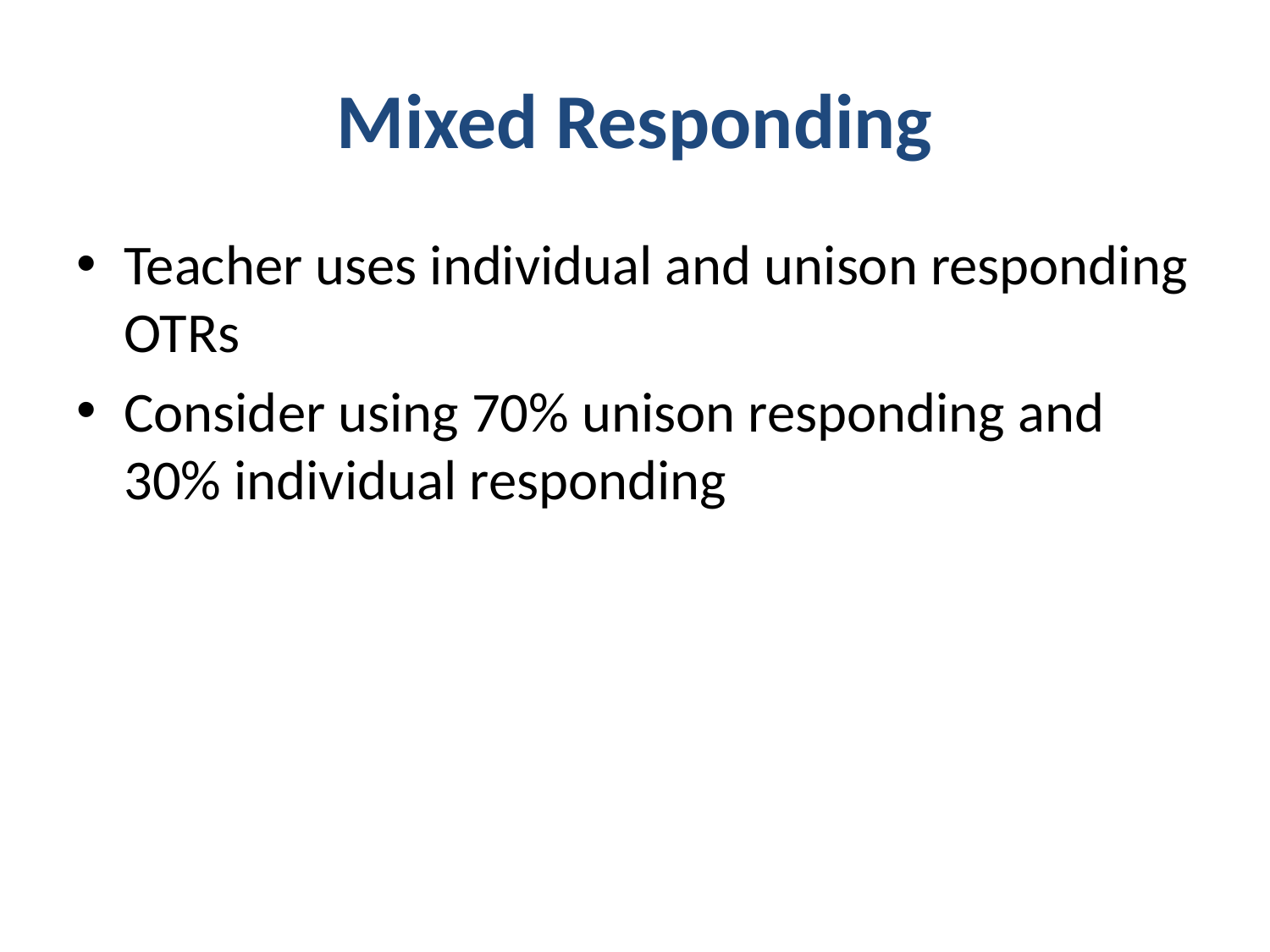

# Mixed Responding
Teacher uses individual and unison responding OTRs
Consider using 70% unison responding and 30% individual responding